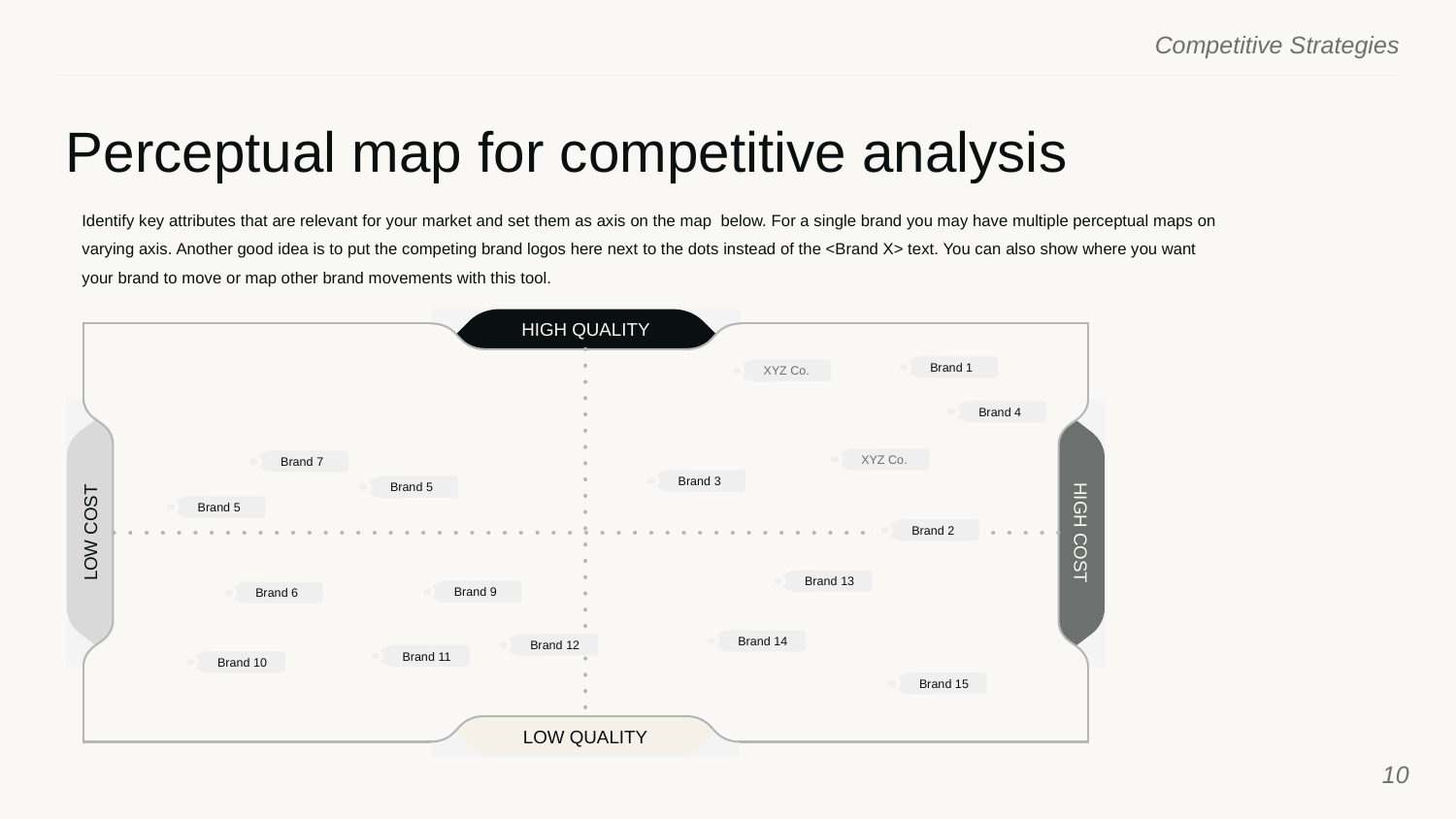

# Perceptual map for competitive analysis
Identify key attributes that are relevant for your market and set them as axis on the map  below. For a single brand you may have multiple perceptual maps on varying axis. Another good idea is to put the competing brand logos here next to the dots instead of the <Brand X> text. You can also show where you want your brand to move or map other brand movements with this tool.

HIGH QUALITY

Brand 1

XYZ Co.

Brand 4

XYZ Co.

Brand 7

Brand 3

Brand 5

Brand 5

LOW COST

HIGH COST

Brand 2

Brand 13

Brand 9

Brand 6

Brand 14

Brand 12

Brand 11

Brand 10

Brand 15

LOW QUALITY

10